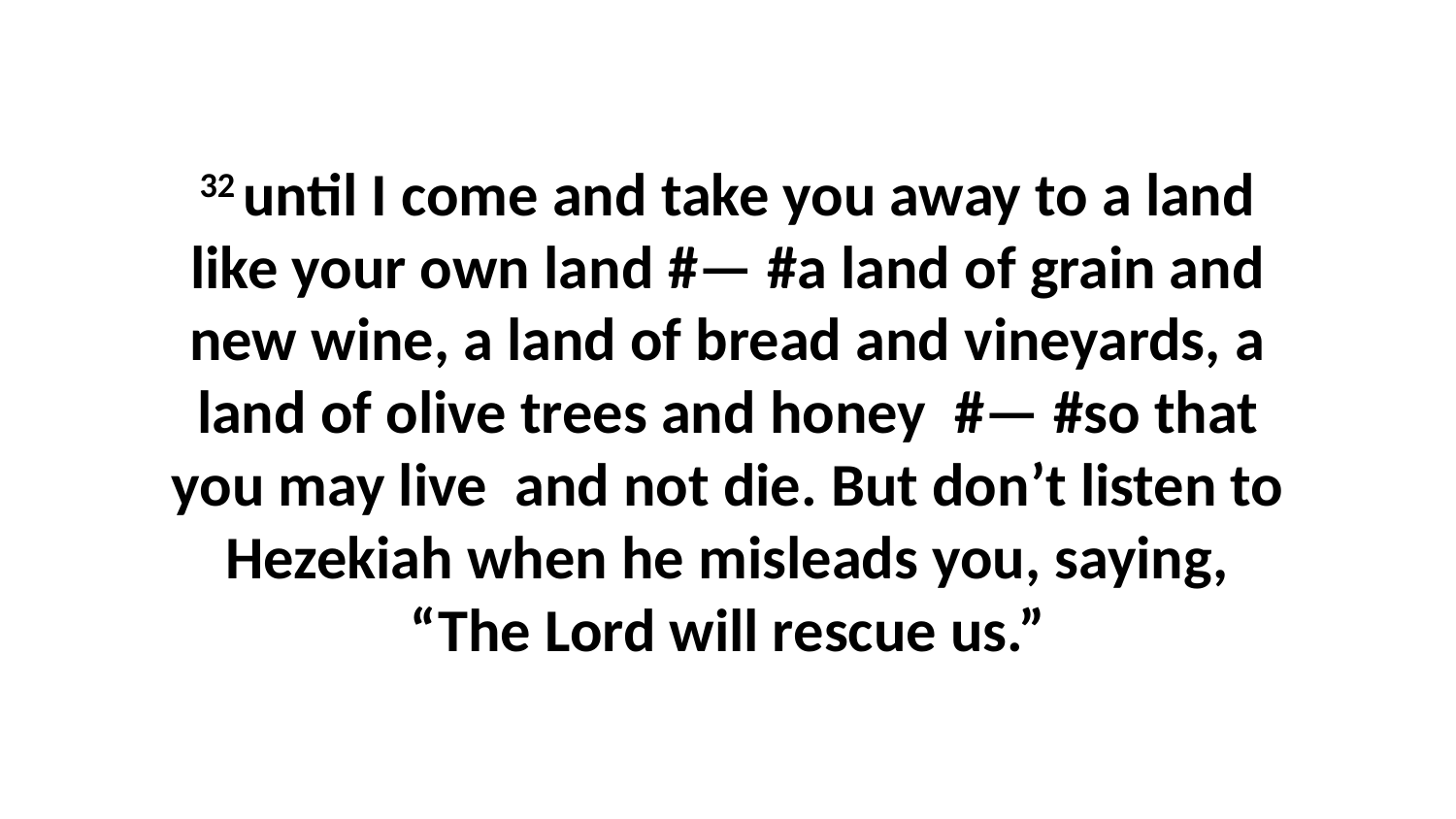

32 until I come and take you away to a land like your own land #— #a land of grain and new wine, a land of bread and vineyards, a land of olive trees and honey  #— #so that you may live  and not die. But don’t listen to Hezekiah when he misleads you, saying, “The Lord will rescue us.”